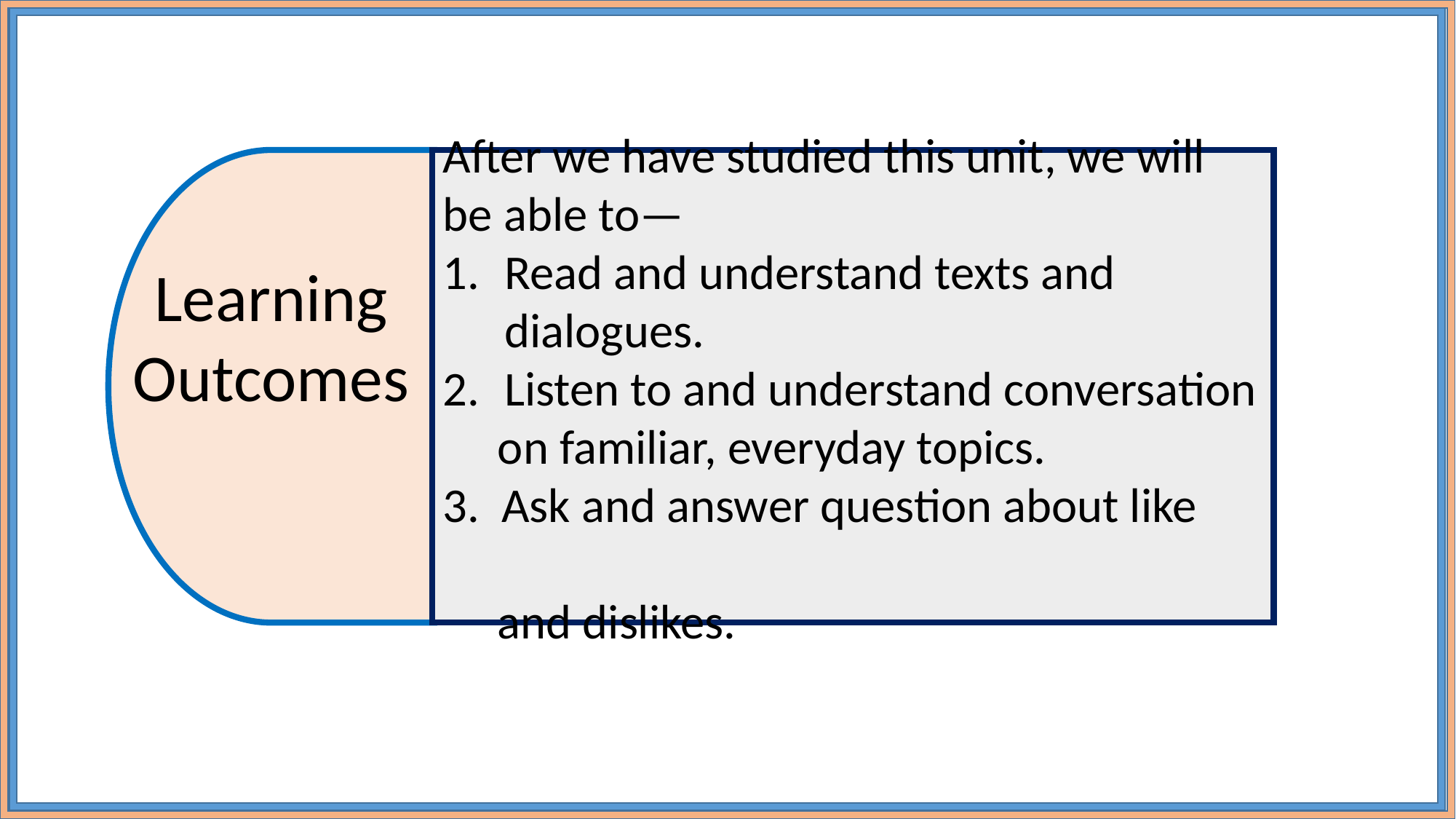

After we have studied this unit, we will be able to—
Read and understand texts and dialogues.
Listen to and understand conversation
     on familiar, everyday topics.
3.  Ask and answer question about like
     and dislikes.
Learning Outcomes